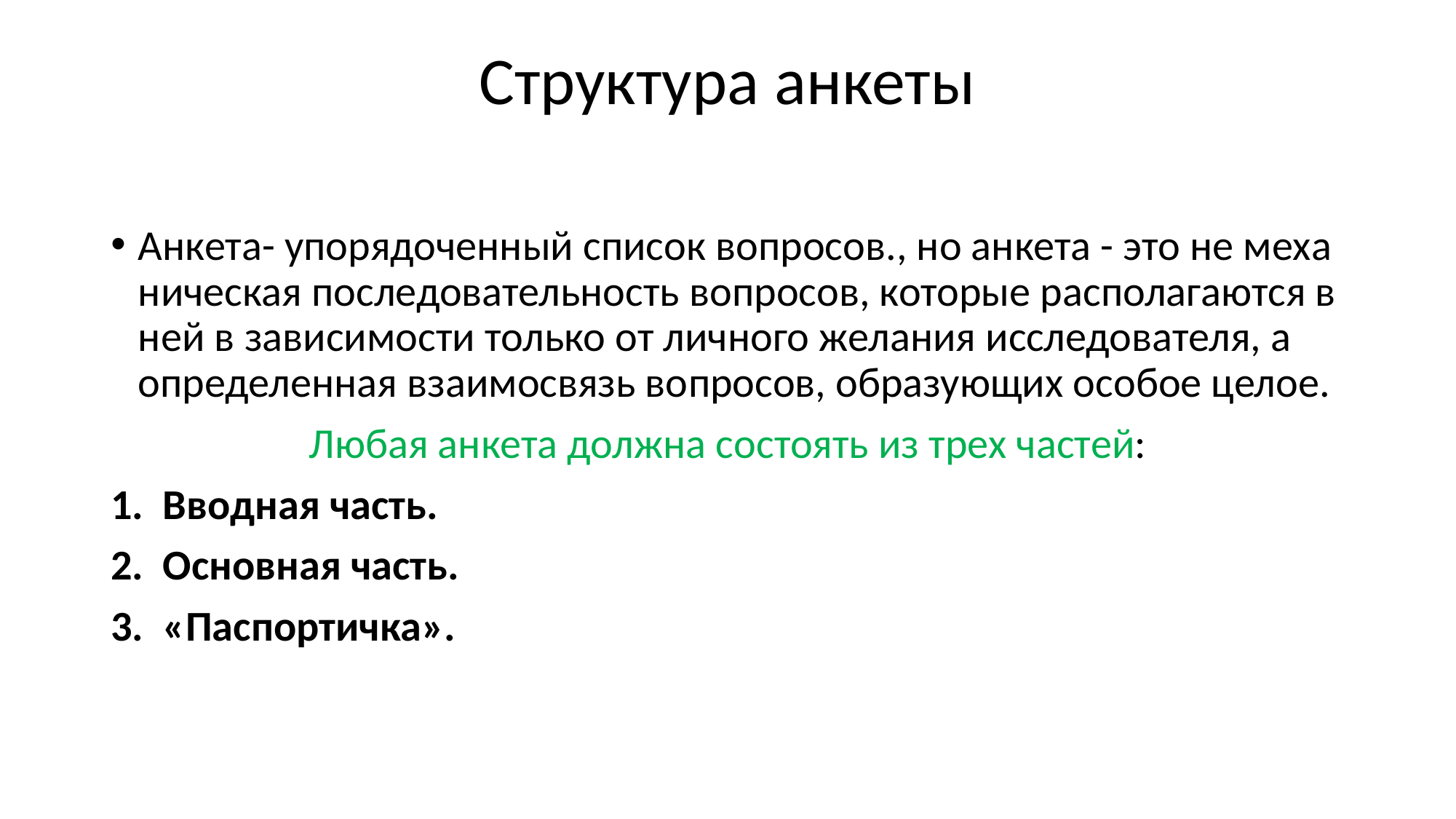

# Структура анкеты
Анкета- упорядочен­ный список вопросов., но анкета - это не меха­ническая последовательность вопросов, которые рас­полагаются в ней в зависимости только от личного же­лания исследователя, а определенная взаимосвязь во­просов, образующих особое целое.
Любая анкета должна состоять из трех частей:
1.  Вводная часть.
2.  Основная часть.
3.  «Паспортичка».